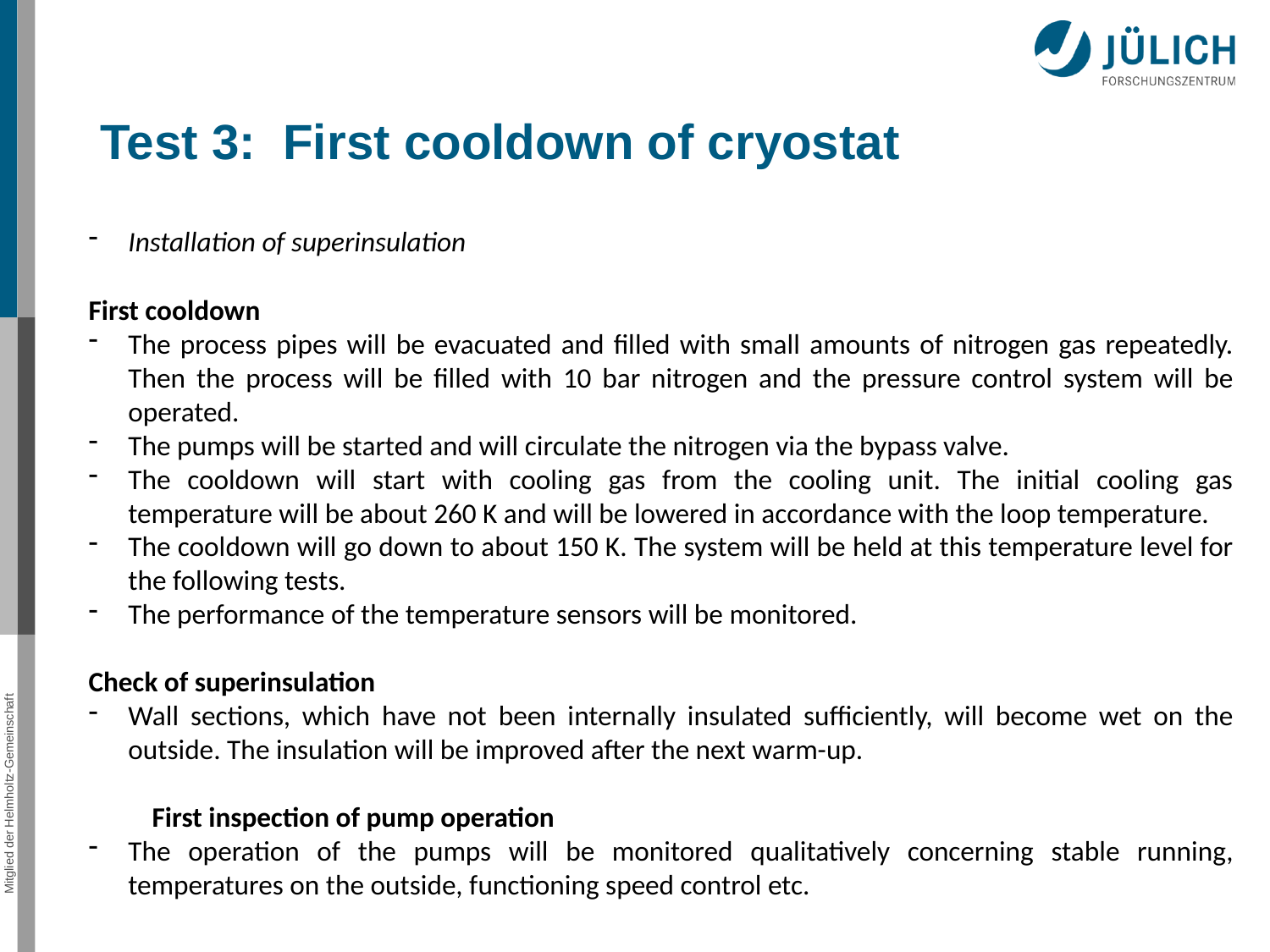

Test 3:  First cooldown of cryostat

Installation of superinsulation

First cooldown
The process pipes will be evacuated and filled with small amounts of nitrogen gas repeatedly. Then the process will be filled with 10 bar nitrogen and the pressure control system will be operated.
The pumps will be started and will circulate the nitrogen via the bypass valve.
The cooldown will start with cooling gas from the cooling unit. The initial cooling gas temperature will be about 260 K and will be lowered in accordance with the loop temperature.
The cooldown will go down to about 150 K. The system will be held at this temperature level for the following tests.
The performance of the temperature sensors will be monitored.

Check of superinsulation
Wall sections, which have not been internally insulated sufficiently, will become wet on the outside. The insulation will be improved after the next warm-up.

First inspection of pump operation
The operation of the pumps will be monitored qualitatively concerning stable running, temperatures on the outside, functioning speed control etc.